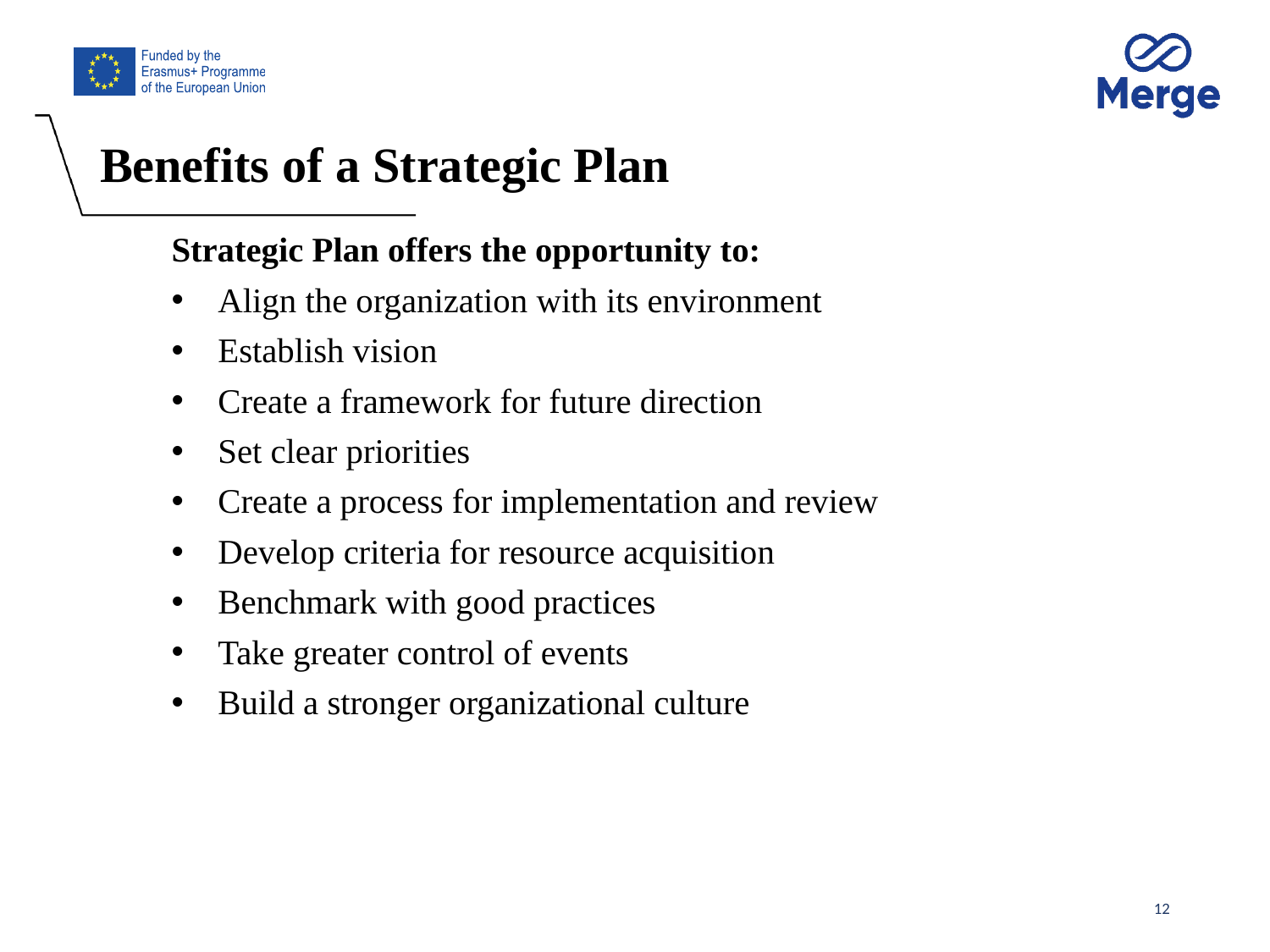

# Benefits of a Strategic Plan
Strategic Plan offers the opportunity to:
Align the organization with its environment
Establish vision
Create a framework for future direction
Set clear priorities
Create a process for implementation and review
Develop criteria for resource acquisition
Benchmark with good practices
Take greater control of events
Build a stronger organizational culture
12